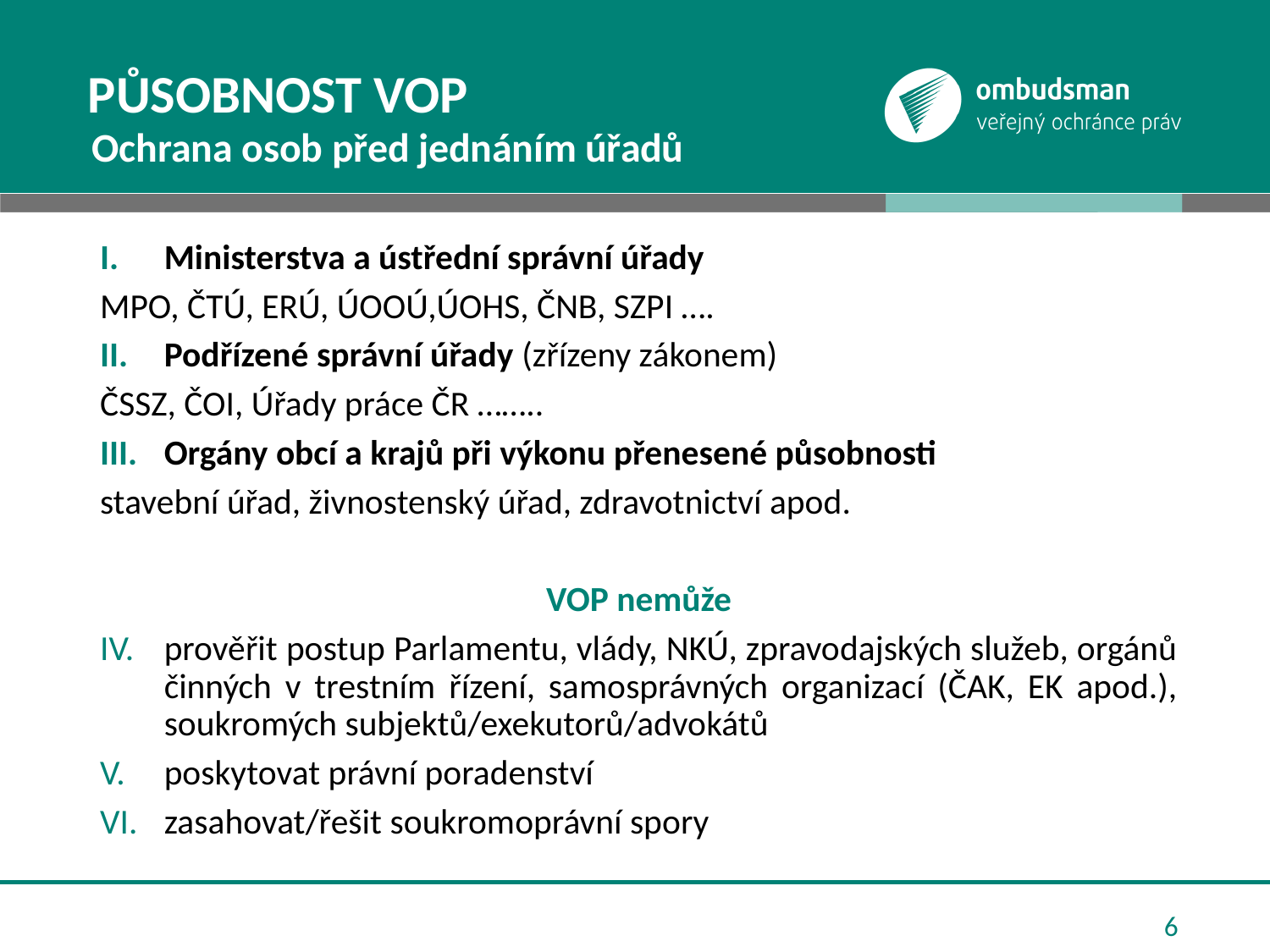

# Působnost VOP
Ochrana osob před jednáním úřadů
Ministerstva a ústřední správní úřady
MPO, ČTÚ, ERÚ, ÚOOÚ,ÚOHS, ČNB, SZPI ….
Podřízené správní úřady (zřízeny zákonem)
ČSSZ, ČOI, Úřady práce ČR ……..
Orgány obcí a krajů při výkonu přenesené působnosti
stavební úřad, živnostenský úřad, zdravotnictví apod.

VOP nemůže
prověřit postup Parlamentu, vlády, NKÚ, zpravodajských služeb, orgánů činných v trestním řízení, samosprávných organizací (ČAK, EK apod.), soukromých subjektů/exekutorů/advokátů
poskytovat právní poradenství
zasahovat/řešit soukromoprávní spory

6